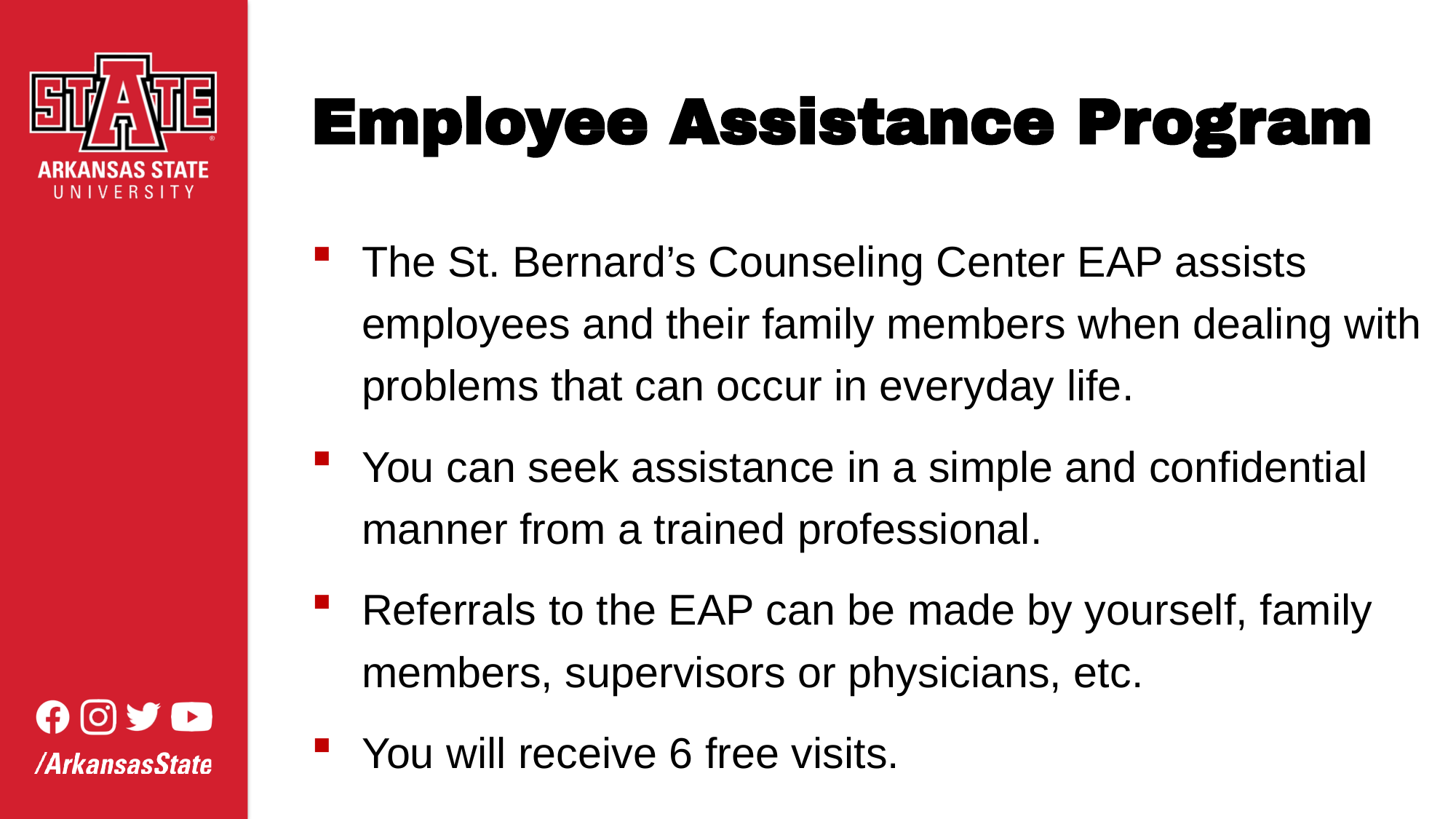

# Employee Assistance Program
The St. Bernard’s Counseling Center EAP assists employees and their family members when dealing with problems that can occur in everyday life.
You can seek assistance in a simple and confidential manner from a trained professional.
Referrals to the EAP can be made by yourself, family members, supervisors or physicians, etc.
You will receive 6 free visits.